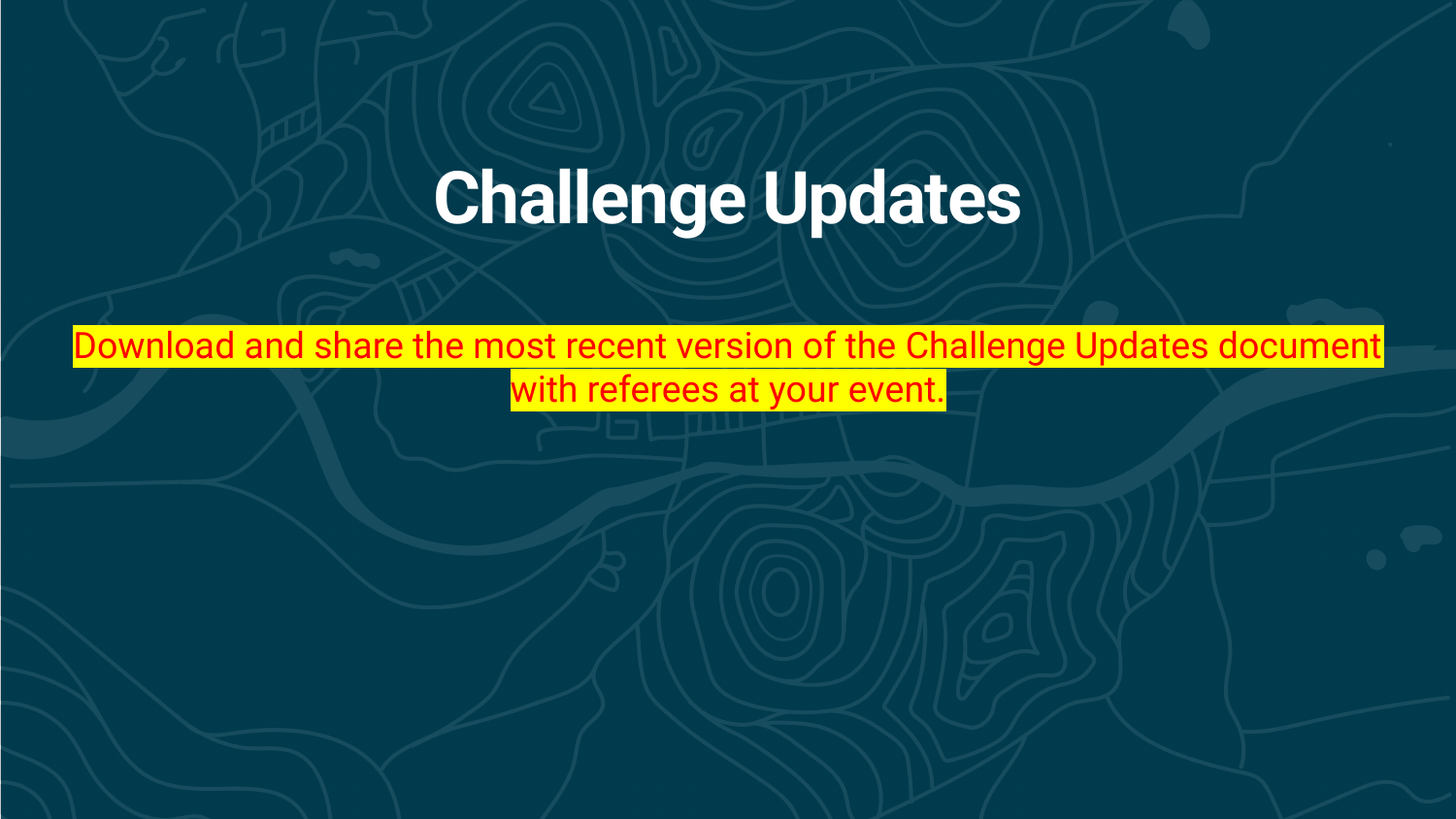

# Challenge Updates
Download and share the most recent version of the Challenge Updates document with referees at your event.